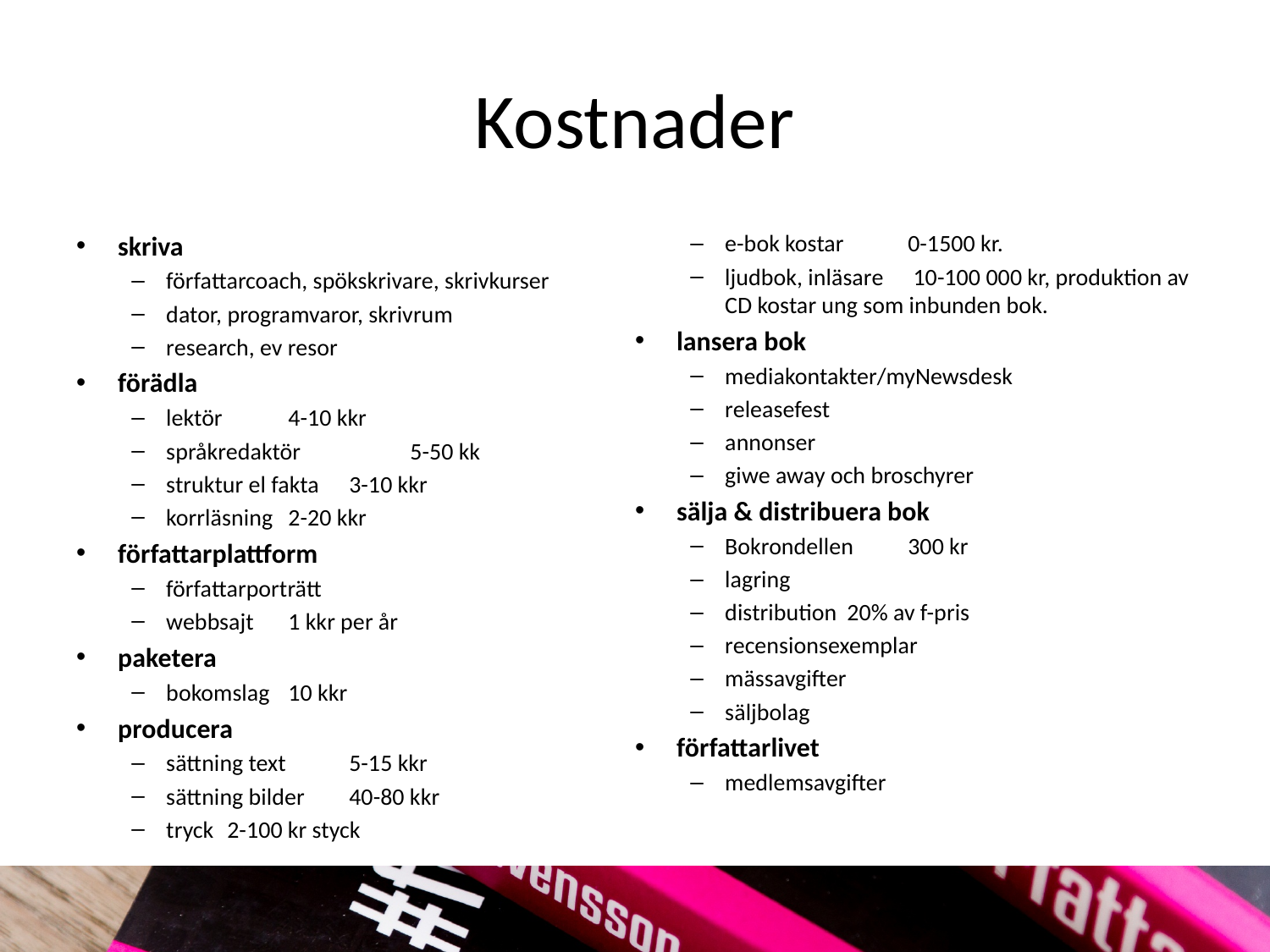

# Kostnader
skriva
författarcoach, spökskrivare, skrivkurser
dator, programvaror, skrivrum
research, ev resor
förädla
lektör 		4-10 kkr
språkredaktör	 	5-50 kk
struktur el fakta	3-10 kkr
korrläsning 		2-20 kkr
författarplattform
författarporträtt
webbsajt 		1 kkr per år
paketera
bokomslag		10 kkr
producera
sättning text 		5-15 kkr
sättning bilder 	40-80 kkr
tryck 		2-100 kr styck
e-bok kostar 		0-1500 kr.
ljudbok, inläsare	 10-100 000 kr, produktion av CD kostar ung som inbunden bok.
lansera bok
mediakontakter/myNewsdesk
releasefest
annonser
giwe away och broschyrer
sälja & distribuera bok
Bokrondellen 		300 kr
lagring
distribution 		20% av f-pris
recensionsexemplar
mässavgifter
säljbolag
författarlivet
medlemsavgifter